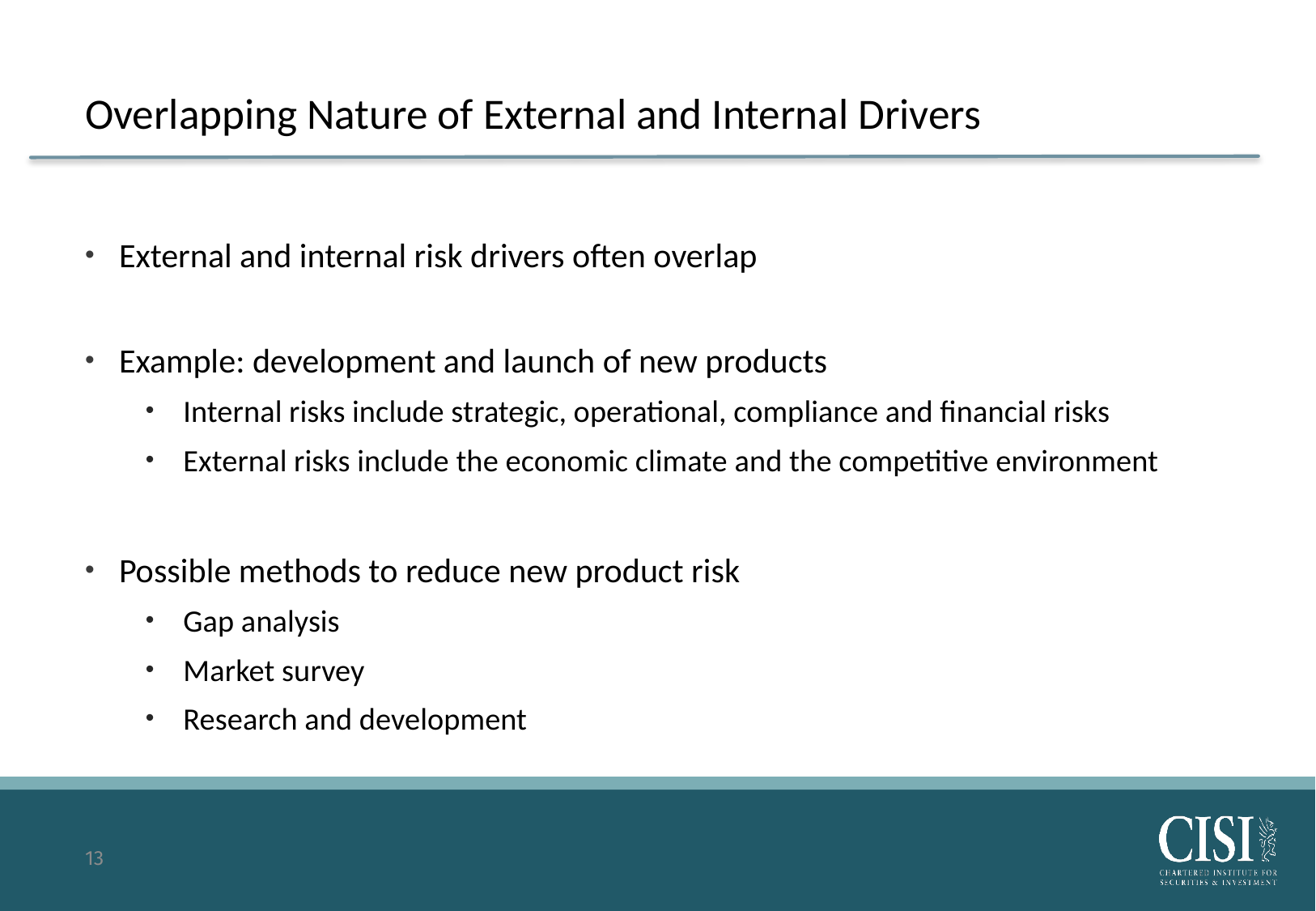

# Overlapping Nature of External and Internal Drivers
External and internal risk drivers often overlap

Example: development and launch of new products
Internal risks include strategic, operational, compliance and financial risks
External risks include the economic climate and the competitive environment

Possible methods to reduce new product risk
Gap analysis
Market survey
Research and development
13